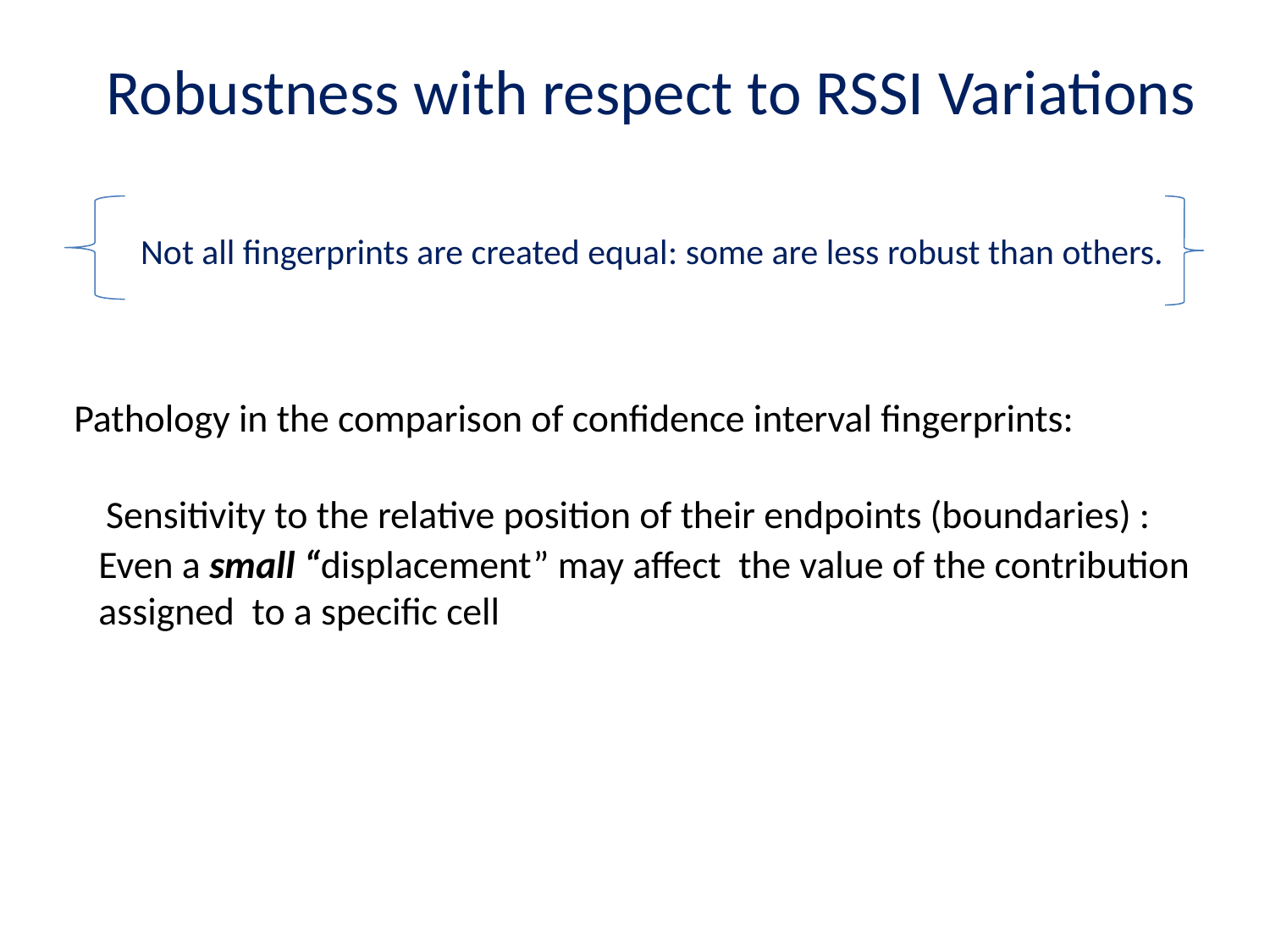

Robustness with respect to RSSI Variations

Not all fingerprints are created equal: some are less robust than others.
# Pathology in the comparison of confidence interval fingerprints:
    Sensitivity to the relative position of their endpoints (boundaries) :
     Even a small “displacement” may affect  the value of the contribution
     assigned  to a specific cell